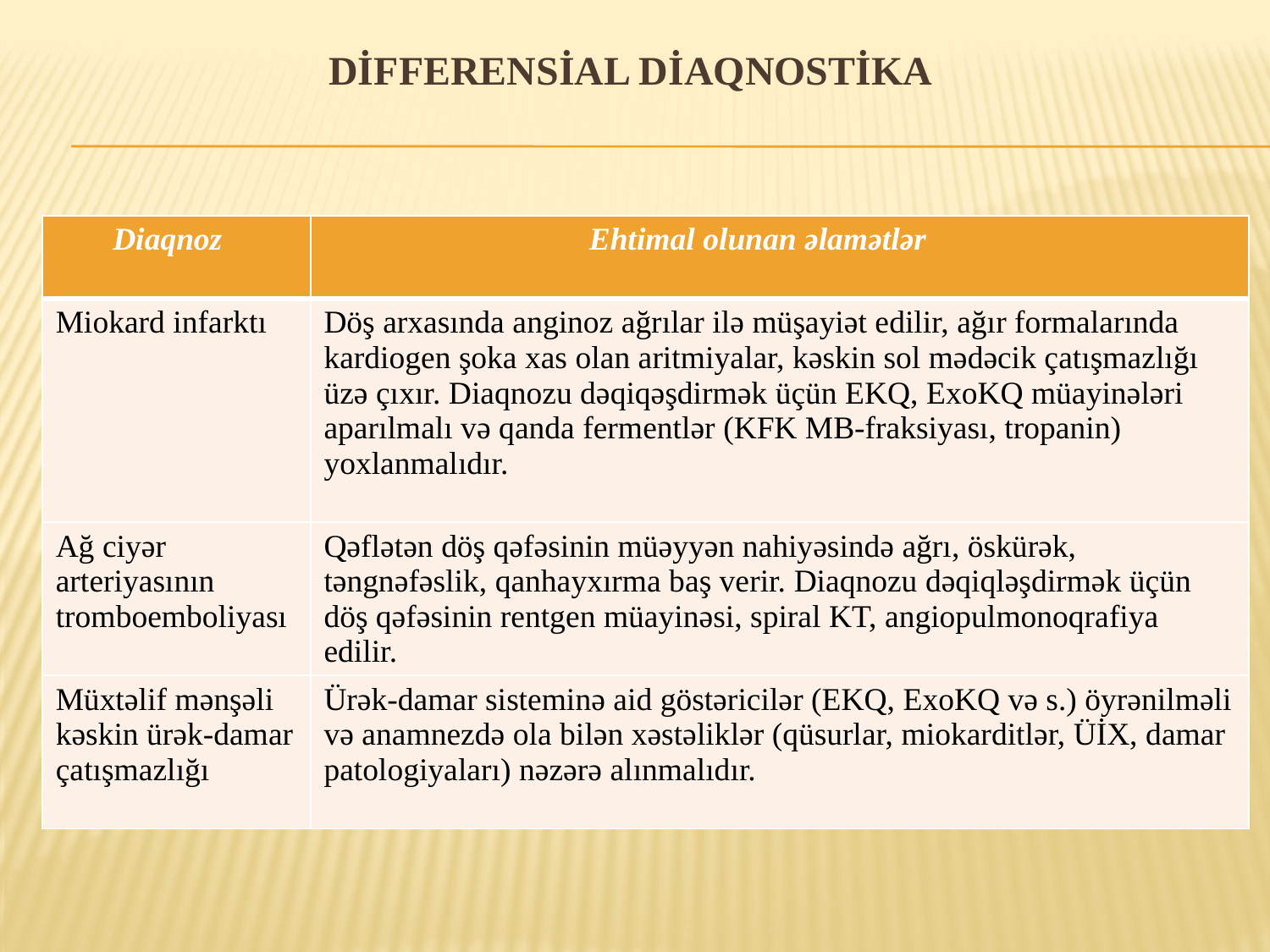

# DİFFERENSİAL DİAQNOSTİKA
| Diaqnoz | Ehtimal olunan əlamətlər |
| --- | --- |
| Miokard infarktı | Döş arxasında anginoz ağrılar ilə müşayiət edilir, ağır formalarında kardiogen şoka xas olan aritmiyalar, kəskin sol mədəcik çatışmazlığı üzə çıxır. Diaqnozu dəqiqəşdirmək üçün EKQ, ExoKQ müayinələri aparılmalı və qanda fermentlər (KFK MB-fraksiyası, tropanin) yoxlanmalıdır. |
| Ağ ciyər arteriyasının tromboemboliyası | Qəflətən döş qəfəsinin müəyyən nahiyəsində ağrı, öskürək, təngnəfəslik, qanhayxırma baş verir. Diaqnozu dəqiqləşdirmək üçün döş qəfəsinin rentgen müayinəsi, spiral KT, angiopulmonoqrafiya edilir. |
| Müxtəlif mənşəli kəskin ürək-damar çatışmazlığı | Ürək-damar sisteminə aid göstəricilər (EKQ, ExoKQ və s.) öyrənilməli və anamnezdə ola bilən xəstəliklər (qüsurlar, miokarditlər, ÜİX, damar patologiyaları) nəzərə alınmalıdır. |